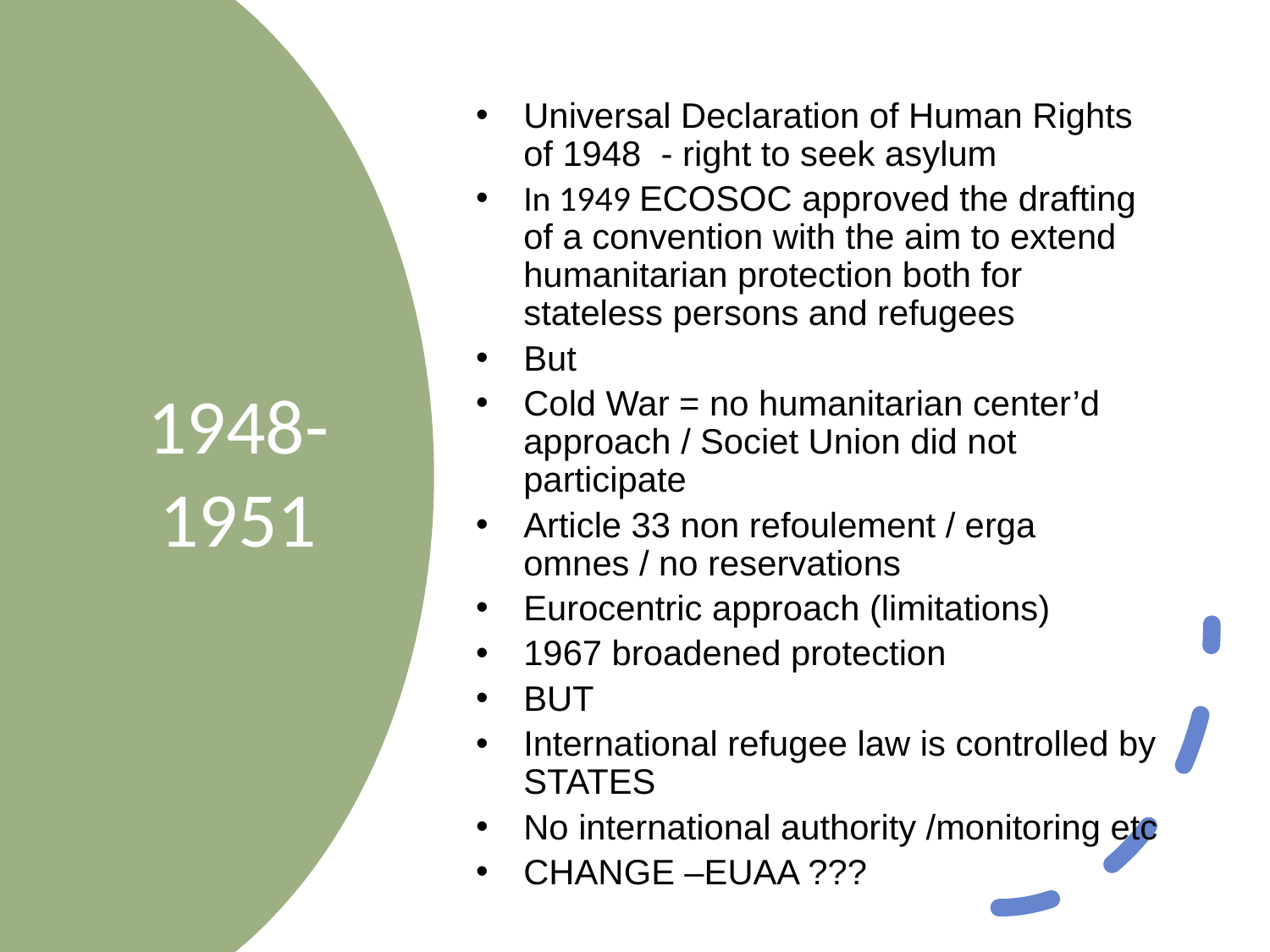

Universal Declaration of Human Rights of 1948  - right to seek asylum
In 1949 ECOSOC approved the drafting of a convention with the aim to extend humanitarian protection both for stateless persons and refugees
But
Cold War = no humanitarian center’d approach / Societ Union did not participate
Article 33 non refoulement / erga omnes / no reservations
Eurocentric approach (limitations)
1967 broadened protection
BUT
International refugee law is controlled by STATES
No international authority /monitoring etc
CHANGE –EUAA ???
# 1948-1951